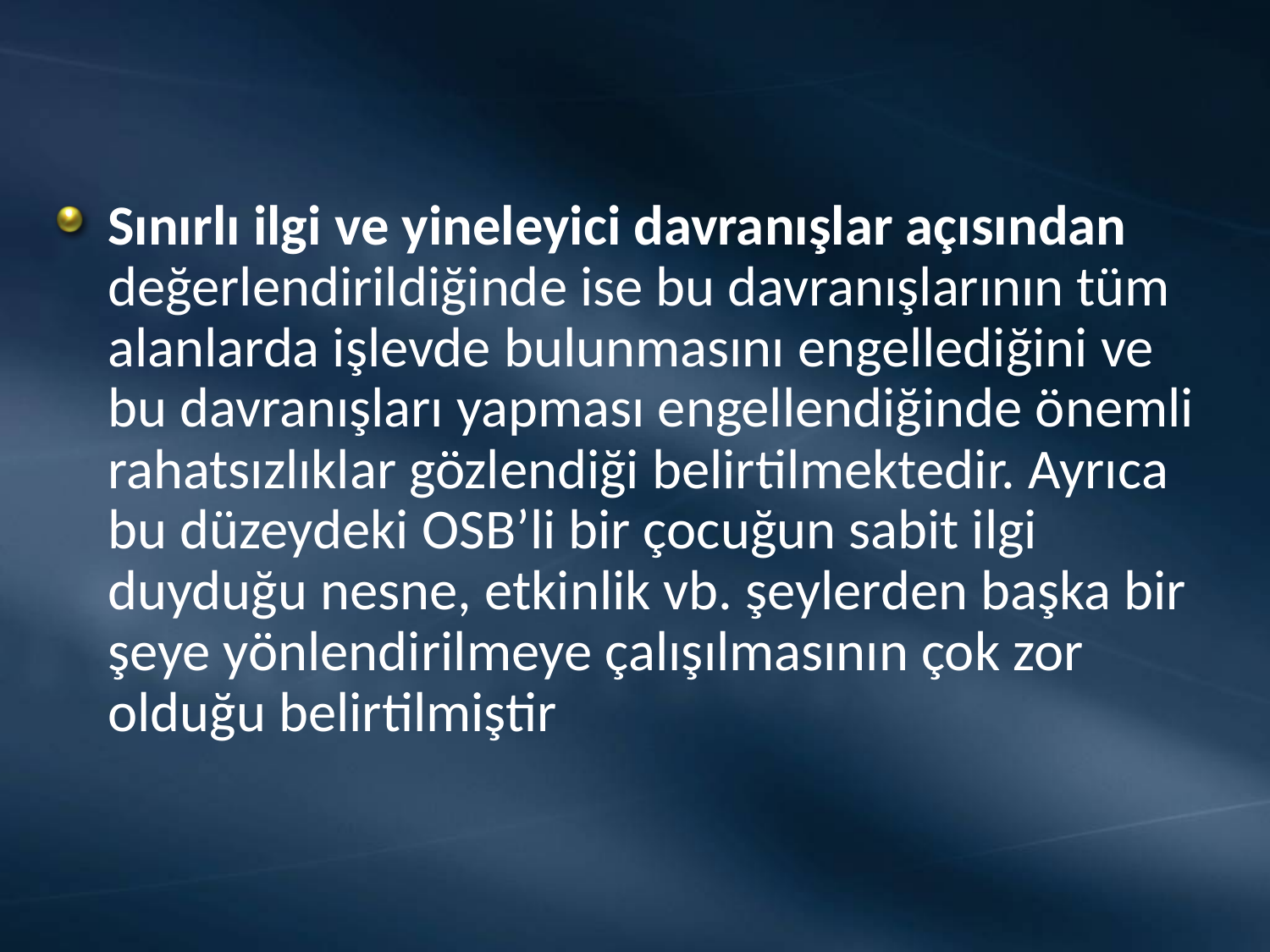

#
Sınırlı ilgi ve yineleyici davranışlar açısından değerlendirildiğinde ise bu davranışlarının tüm alanlarda işlevde bulunmasını engellediğini ve bu davranışları yapması engellendiğinde önemli rahatsızlıklar gözlendiği belirtilmektedir. Ayrıca bu düzeydeki OSB’li bir çocuğun sabit ilgi duyduğu nesne, etkinlik vb. şeylerden başka bir şeye yönlendirilmeye çalışılmasının çok zor olduğu belirtilmiştir